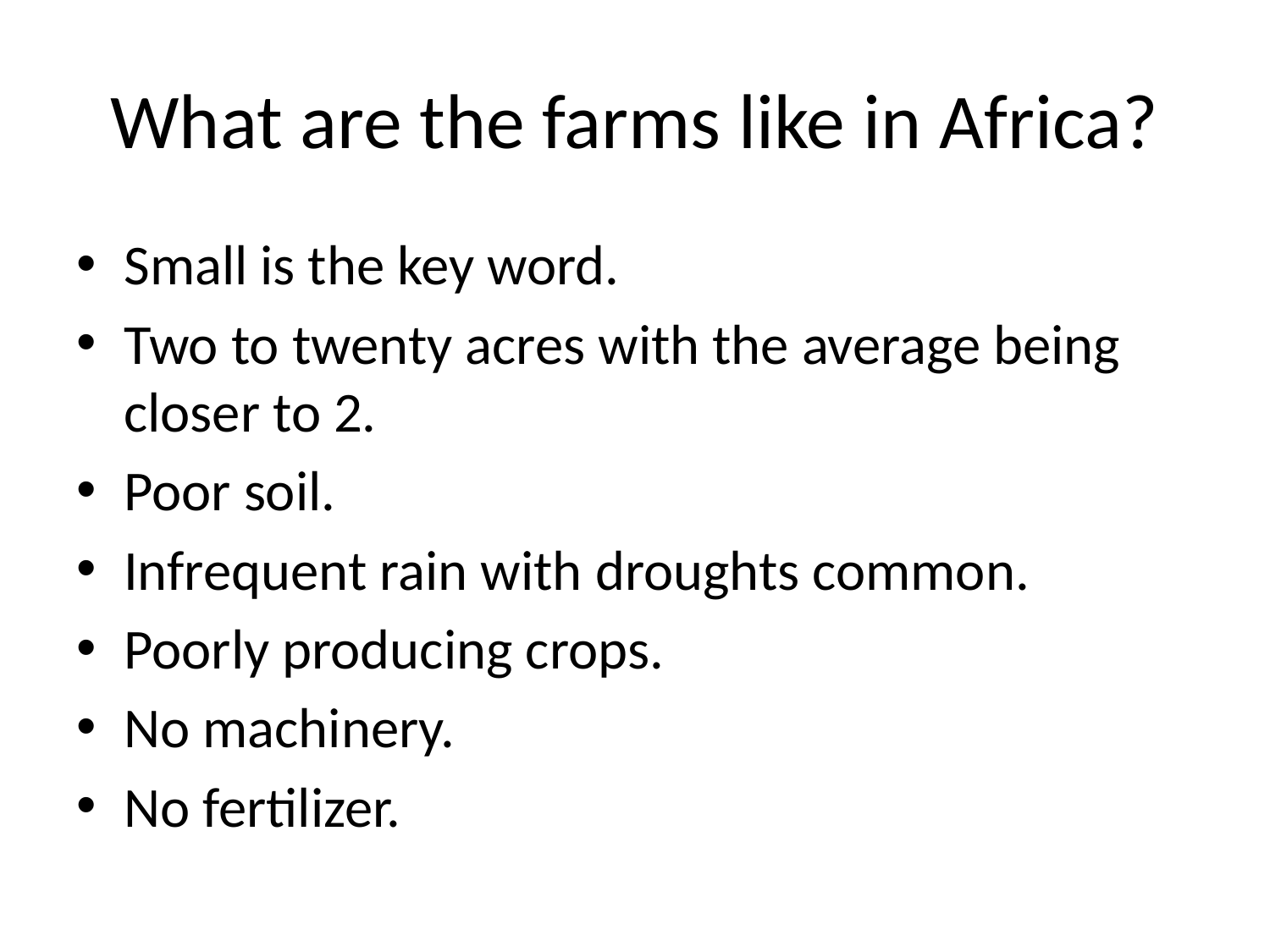

# What are the farms like in Africa?
Small is the key word.
Two to twenty acres with the average being closer to 2.
Poor soil.
Infrequent rain with droughts common.
Poorly producing crops.
No machinery.
No fertilizer.